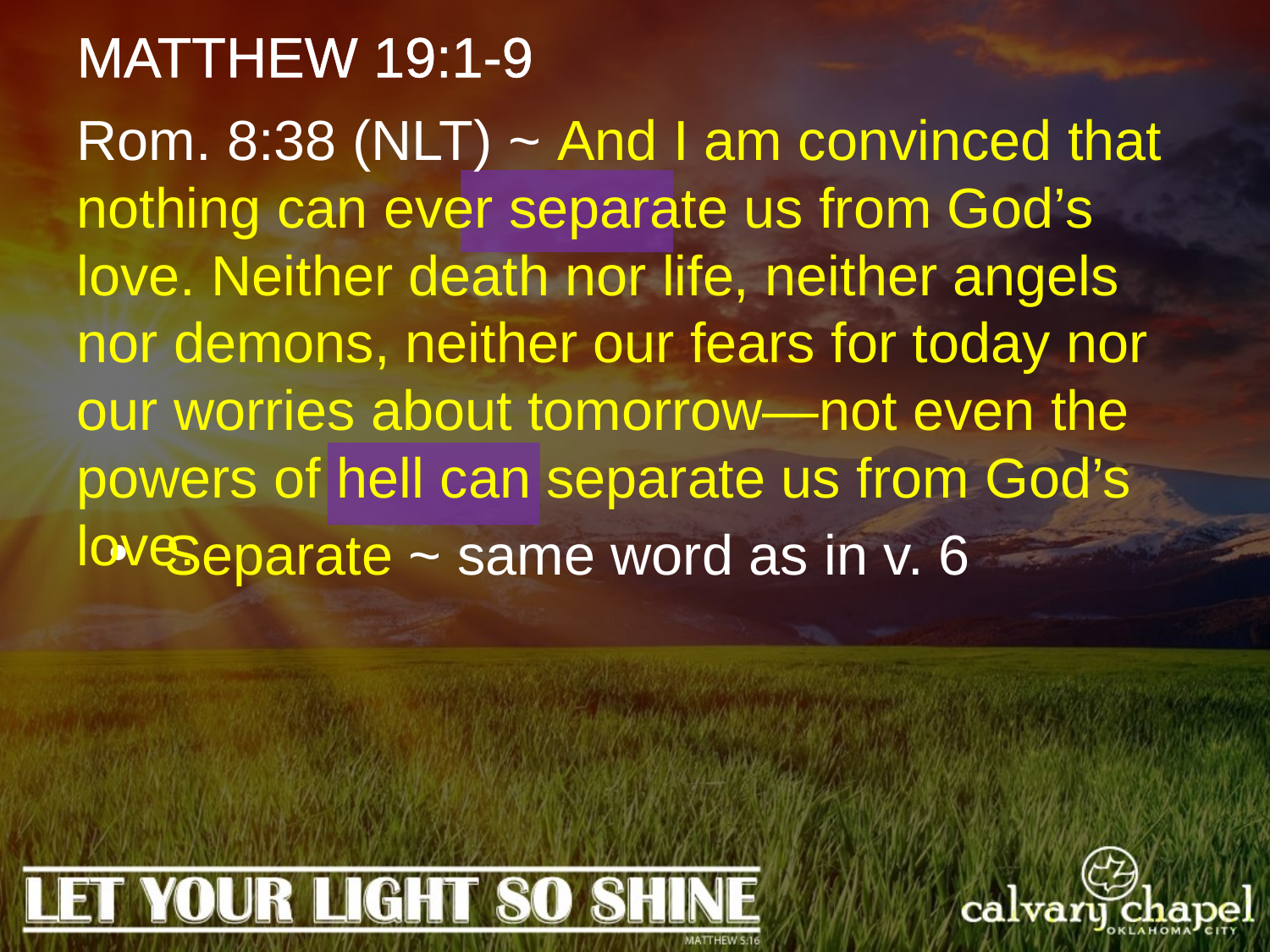

MATTHEW 19:1-9
Rom. 8:38 (NLT) ~ And I am convinced that nothing can ever separate us from God’s love. Neither death nor life, neither angels nor demons, neither our fears for today nor our worries about tomorrow—not even the powers of hell can separate us from God’s love.

 Separate ~ same word as in v. 6